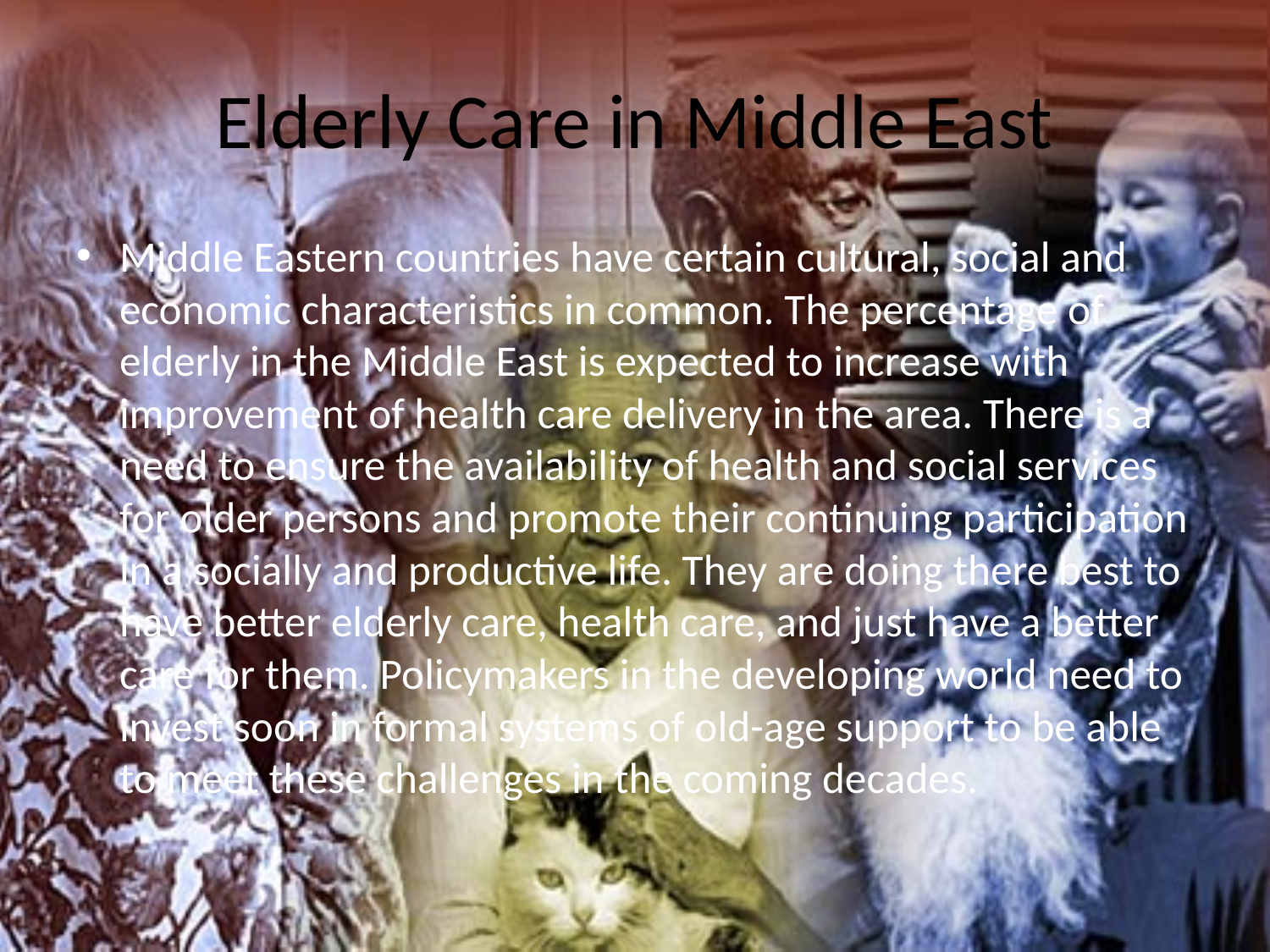

# Elderly Care in Middle East
Middle Eastern countries have certain cultural, social and economic characteristics in common. The percentage of elderly in the Middle East is expected to increase with improvement of health care delivery in the area. There is a need to ensure the availability of health and social services for older persons and promote their continuing participation in a socially and productive life. They are doing there best to have better elderly care, health care, and just have a better care for them. Policymakers in the developing world need to invest soon in formal systems of old-age support to be able to meet these challenges in the coming decades.